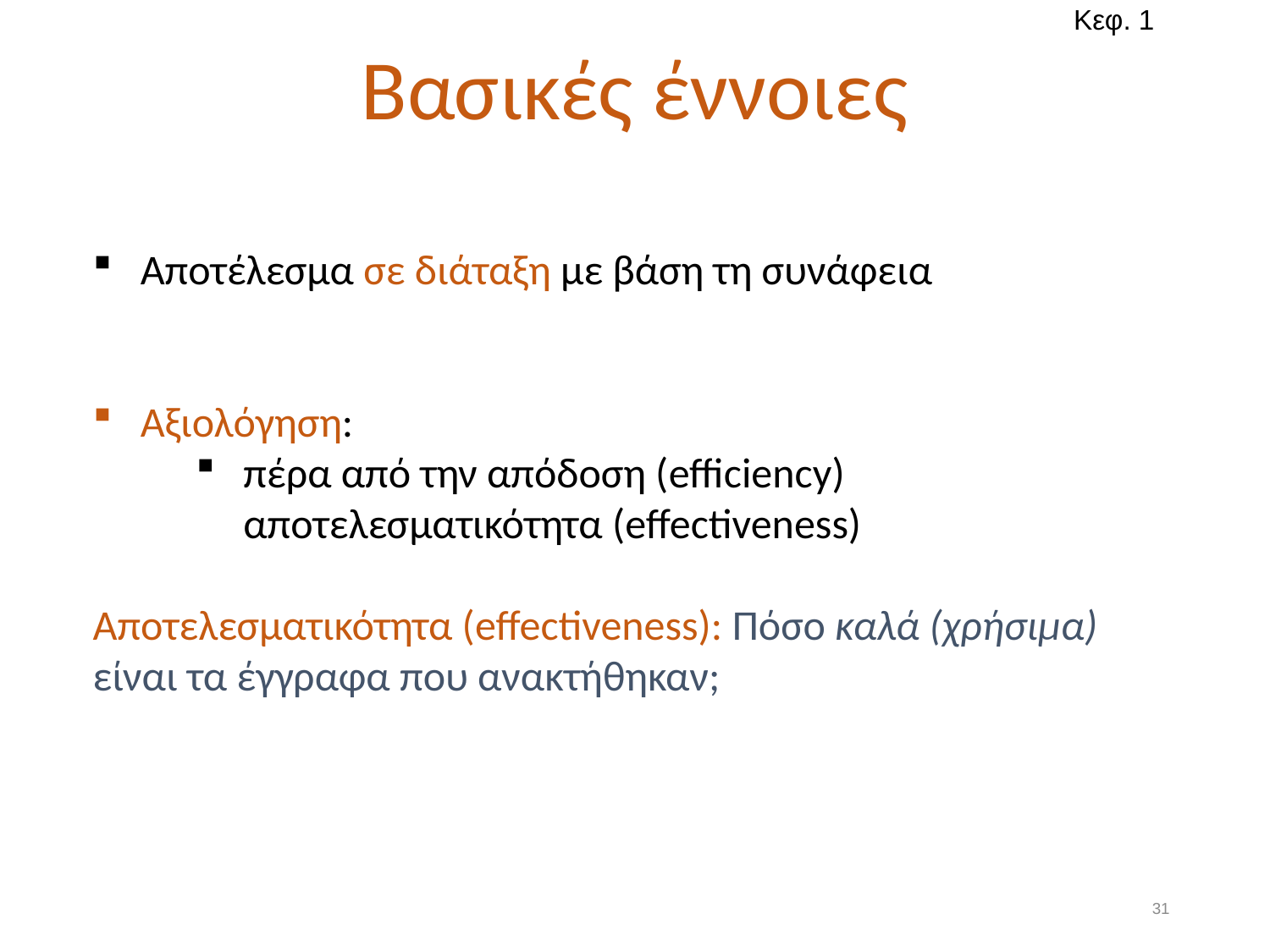

# Βασικές έννοιες
Κεφ. 1
Αποτέλεσμα σε διάταξη με βάση τη συνάφεια

Αξιολόγηση:
πέρα από την απόδοση (efficiency) αποτελεσματικότητα (effectiveness)

Αποτελεσματικότητα (effectiveness): Πόσο καλά (χρήσιμα) είναι τα έγγραφα που ανακτήθηκαν;
31